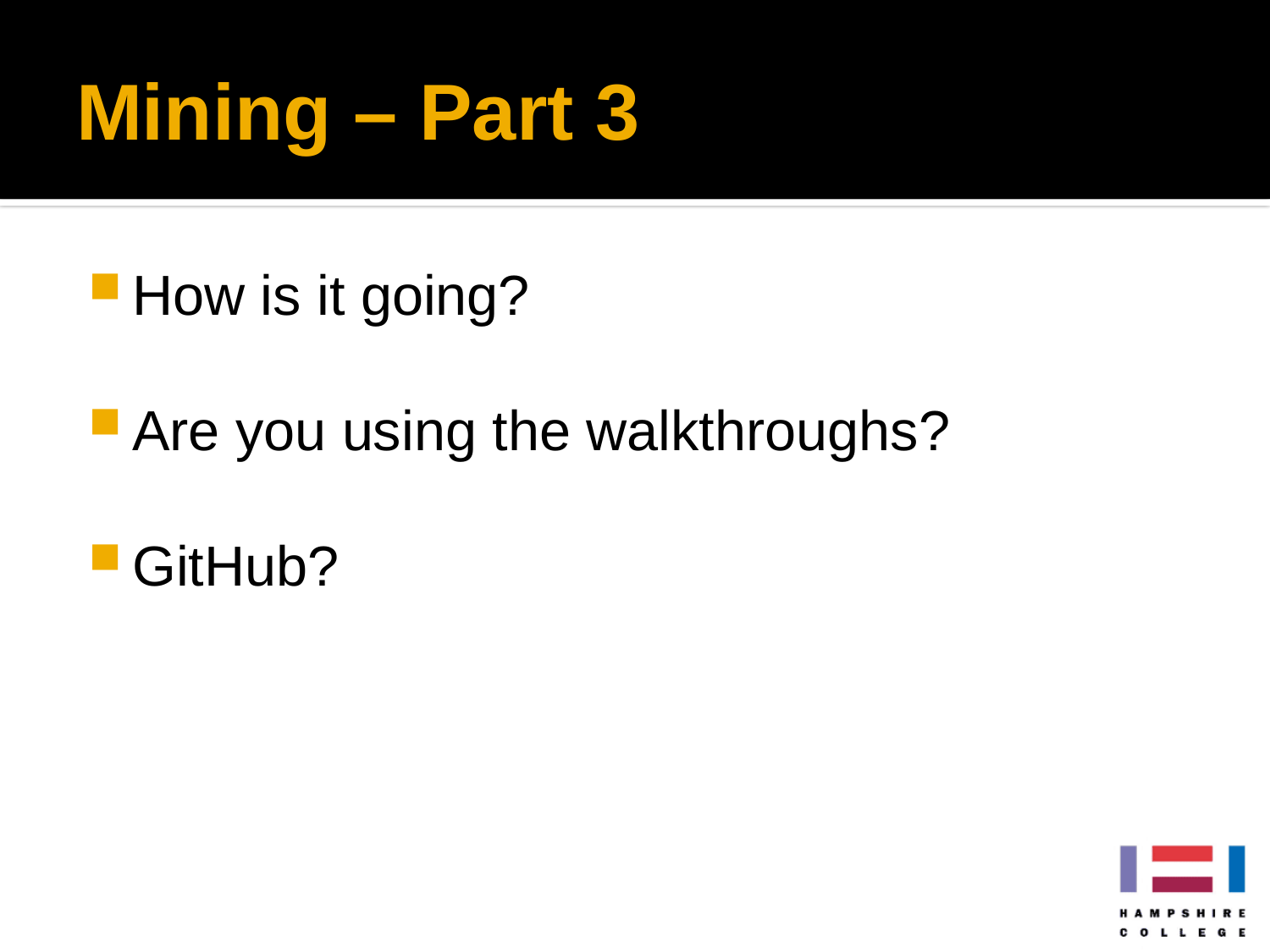

# Mining – Part 3
How is it going?

Are you using the walkthroughs?

GitHub?